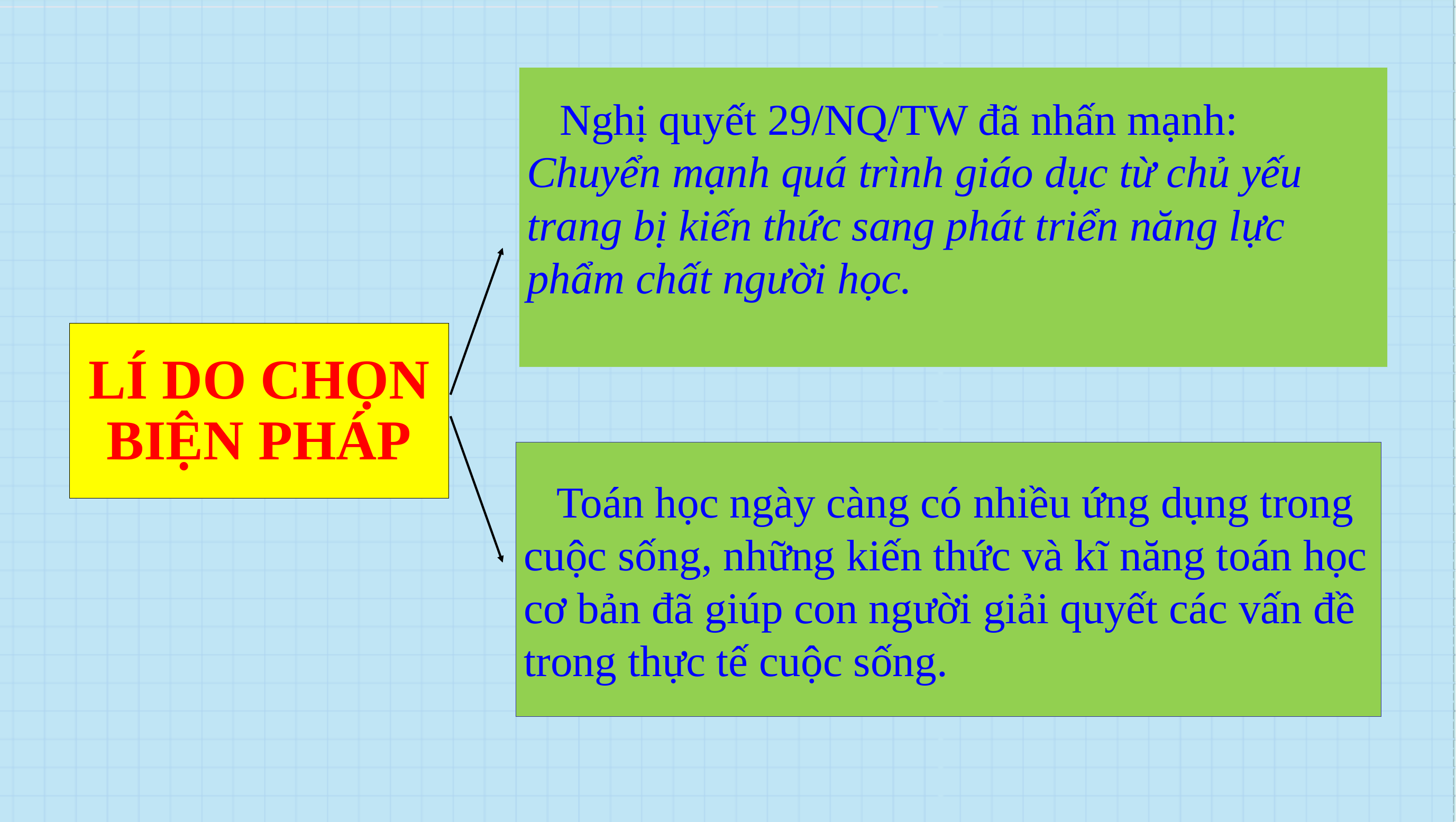

Nghị quyết 29/NQ/TW đã nhấn mạnh: Chuyển mạnh quá trình giáo dục từ chủ yếu trang bị kiến thức sang phát triển năng lực phẩm chất người học.

LÍ DO CHỌN BIỆN PHÁP
   Toán học ngày càng có nhiều ứng dụng trong cuộc sống, những kiến thức và kĩ năng toán học cơ bản đã giúp con người giải quyết các vấn đề trong thực tế cuộc sống.